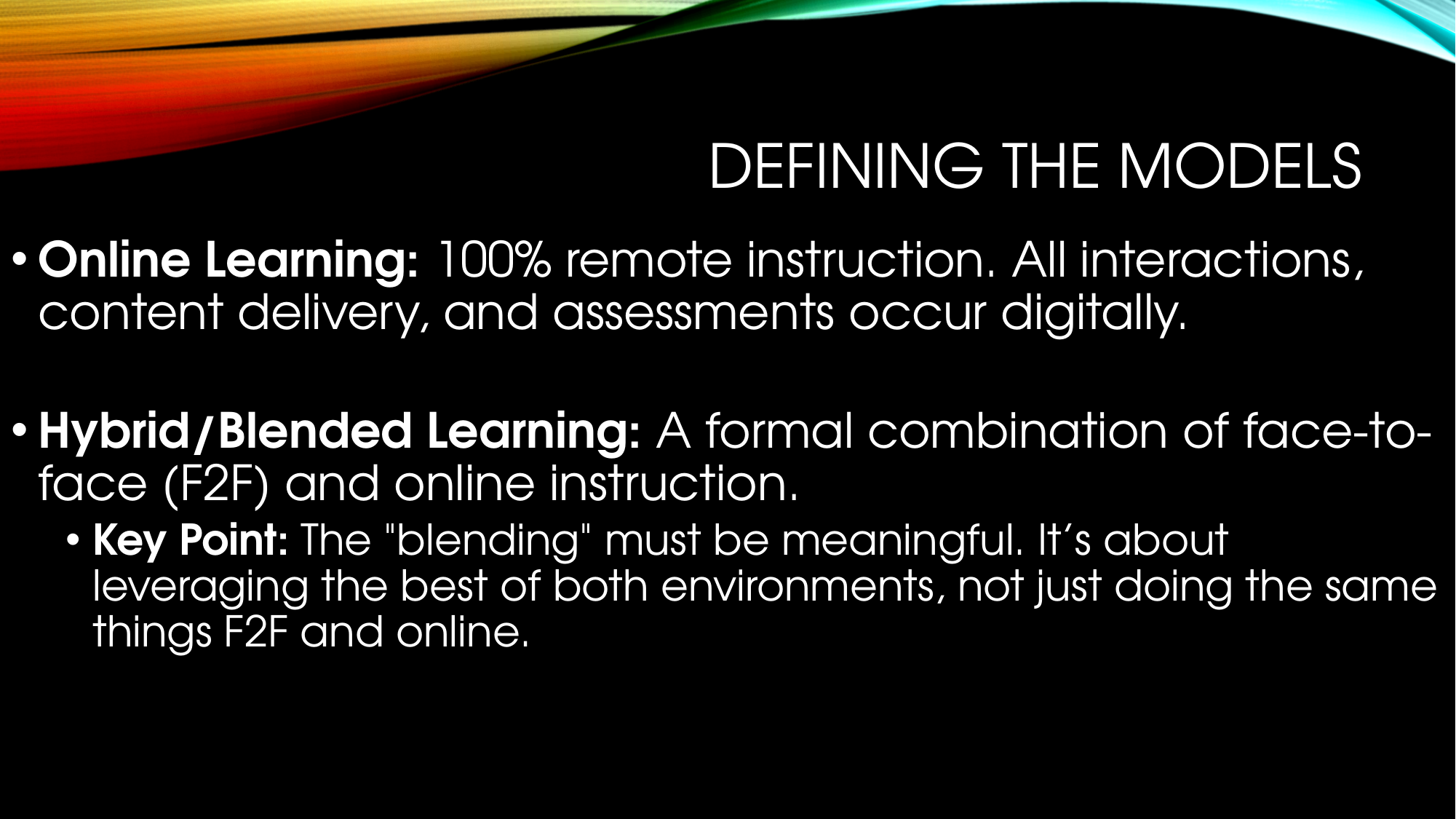

# Defining the models
Online Learning: 100% remote instruction. All interactions, content delivery, and assessments occur digitally.

Hybrid/Blended Learning: A formal combination of face-to-face (F2F) and online instruction.
Key Point: The "blending" must be meaningful. It’s about leveraging the best of both environments, not just doing the same things F2F and online.